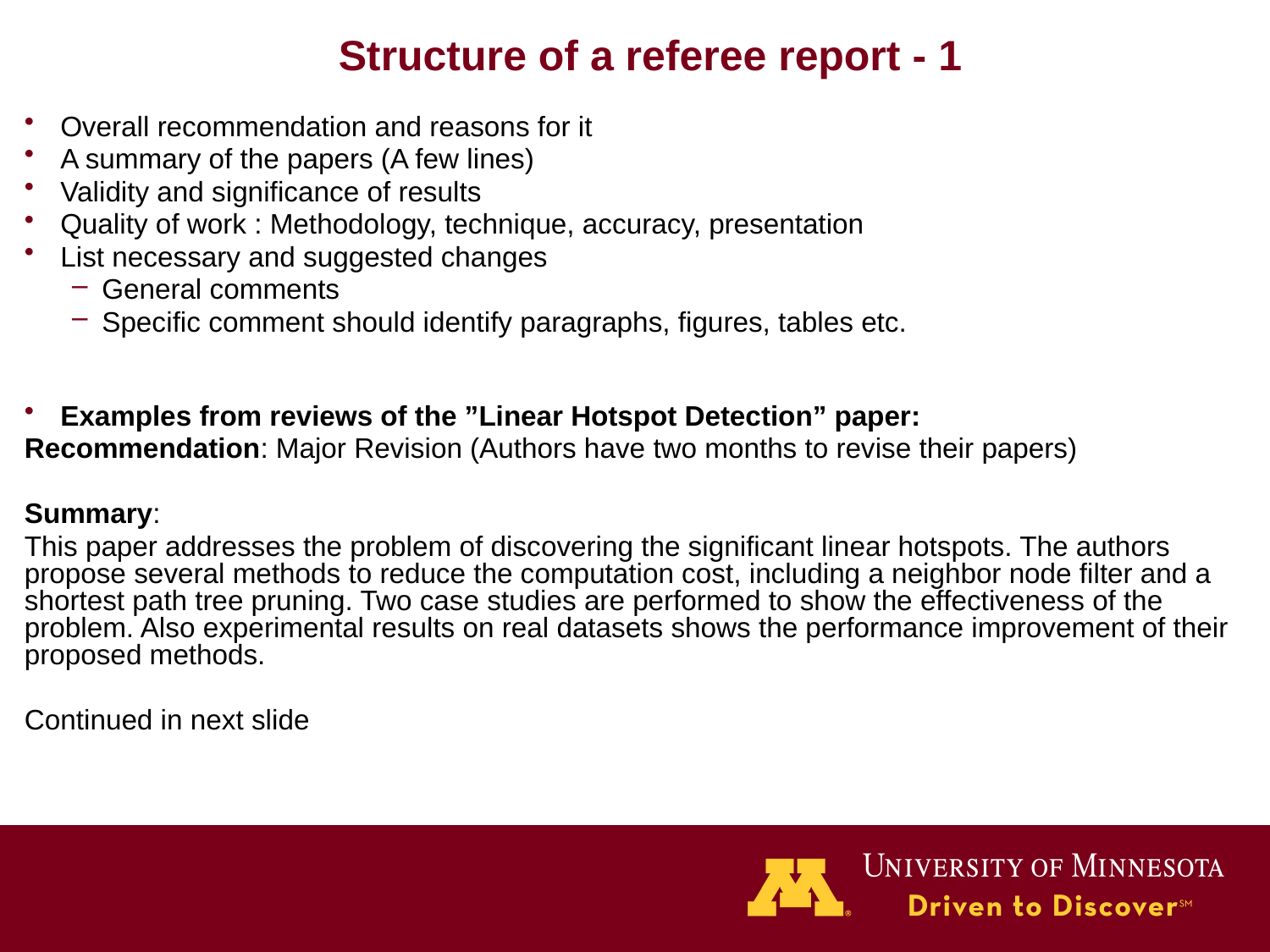

Structure of a referee report - 1
Overall recommendation and reasons for it
A summary of the papers (A few lines)
Validity and significance of results
Quality of work : Methodology, technique, accuracy, presentation
List necessary and suggested changes
General comments
Specific comment should identify paragraphs, figures, tables etc.

Examples from reviews of the ”Linear Hotspot Detection” paper:
Recommendation: Major Revision (Authors have two months to revise their papers)

Summary:
This paper addresses the problem of discovering the significant linear hotspots. The authors propose several methods to reduce the computation cost, including a neighbor node filter and a shortest path tree pruning. Two case studies are performed to show the effectiveness of the problem. Also experimental results on real datasets shows the performance improvement of their proposed methods.

Continued in next slide